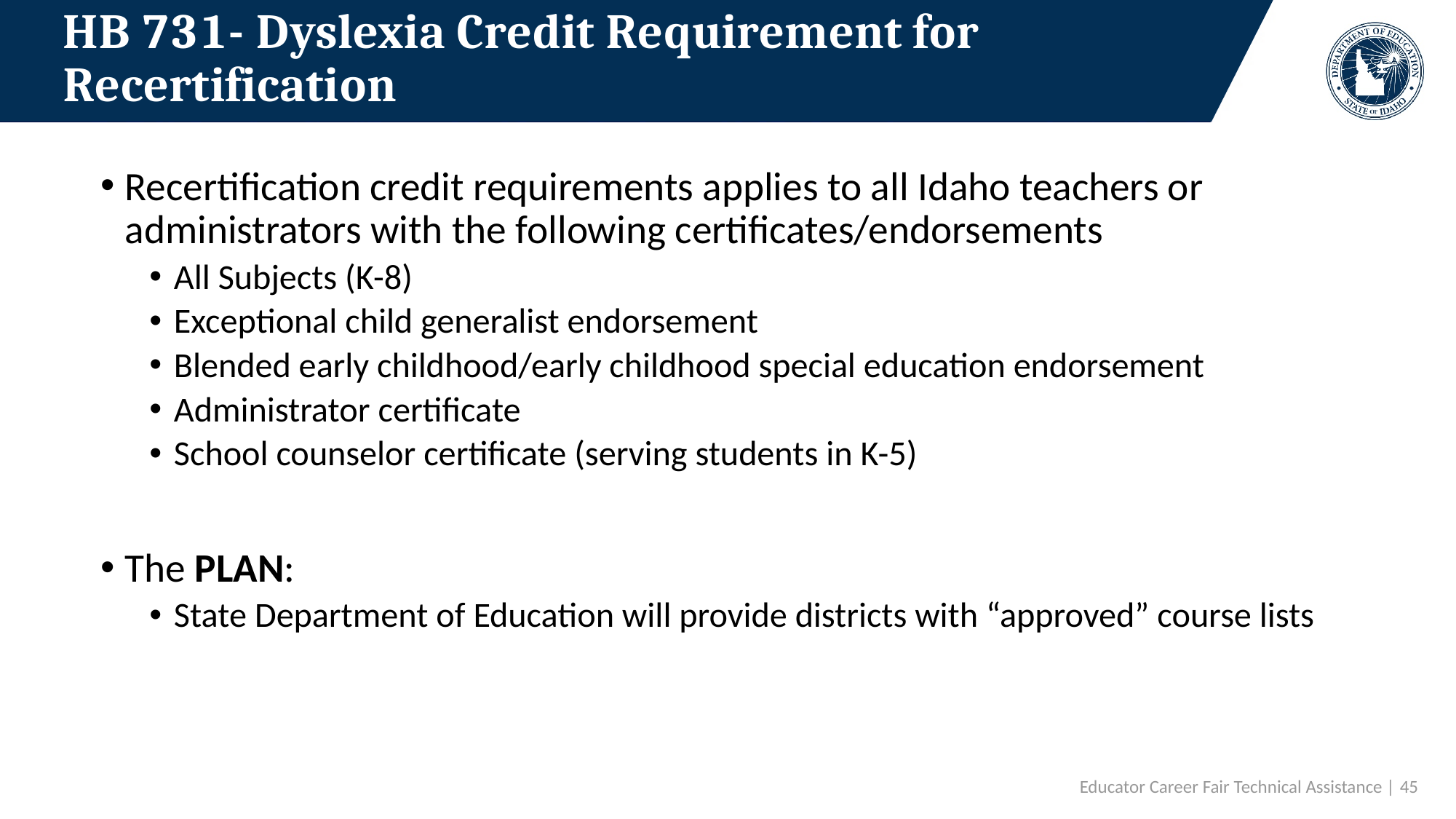

# HB 731- Dyslexia Credit Requirement for  Recertification
Recertification credit requirements applies to all Idaho teachers or administrators with the following certificates/endorsements
All Subjects (K-8)
Exceptional child generalist endorsement
Blended early childhood/early childhood special education endorsement
Administrator certificate
School counselor certificate (serving students in K-5)

The PLAN:
State Department of Education will provide districts with “approved” course lists

 Educator Career Fair Technical Assistance | 45